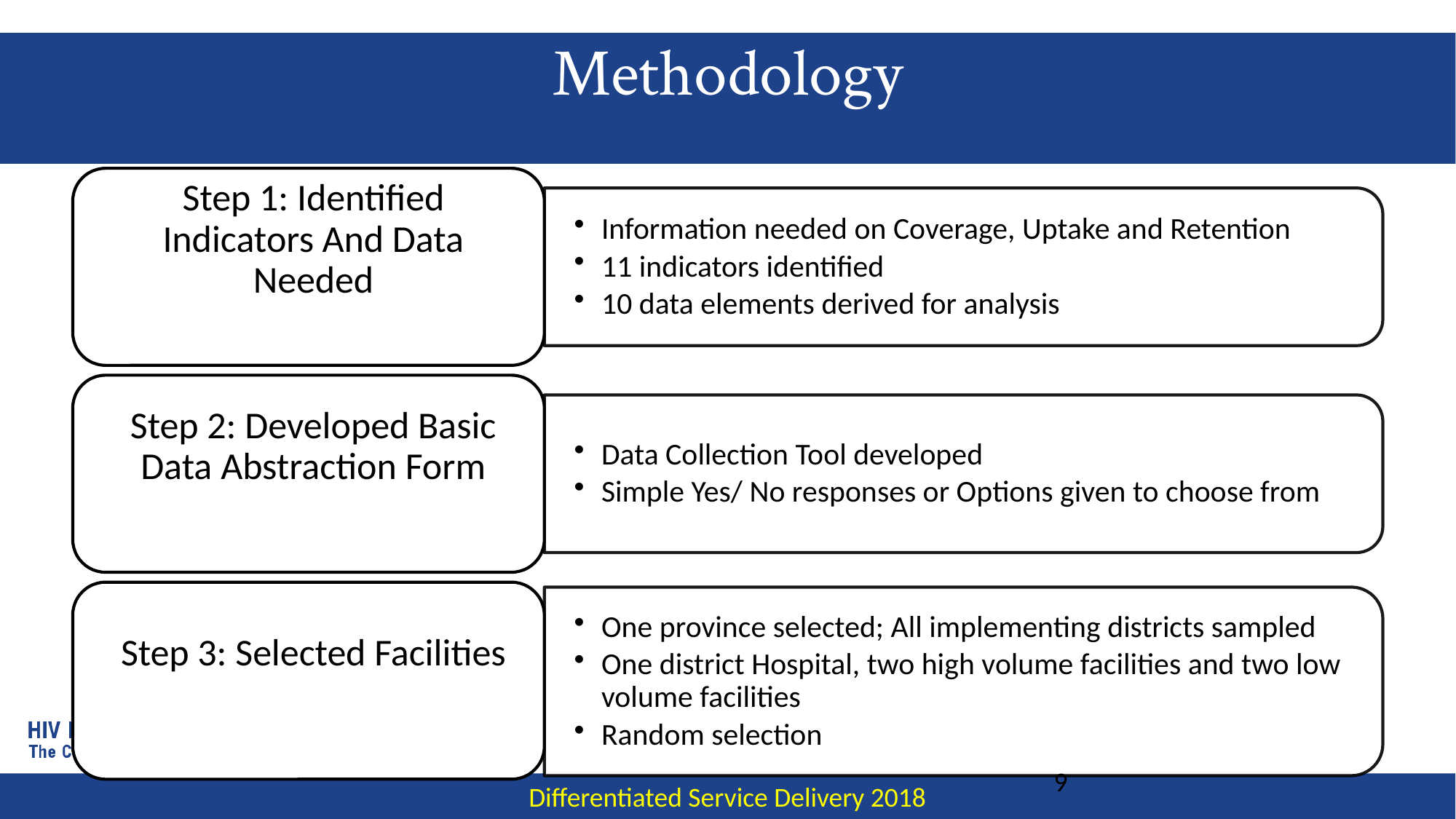

# Methodology
Information needed on Coverage, Uptake and Retention
11 indicators identified
10 data elements derived for analysis
Step 1: Identified Indicators And Data Needed

Data Collection Tool developed
Simple Yes/ No responses or Options given to choose from
Step 2: Developed Basic Data Abstraction Form

One province selected; All implementing districts sampled
One district Hospital, two high volume facilities and two low volume facilities
Random selection
Step 3: Selected Facilities

9